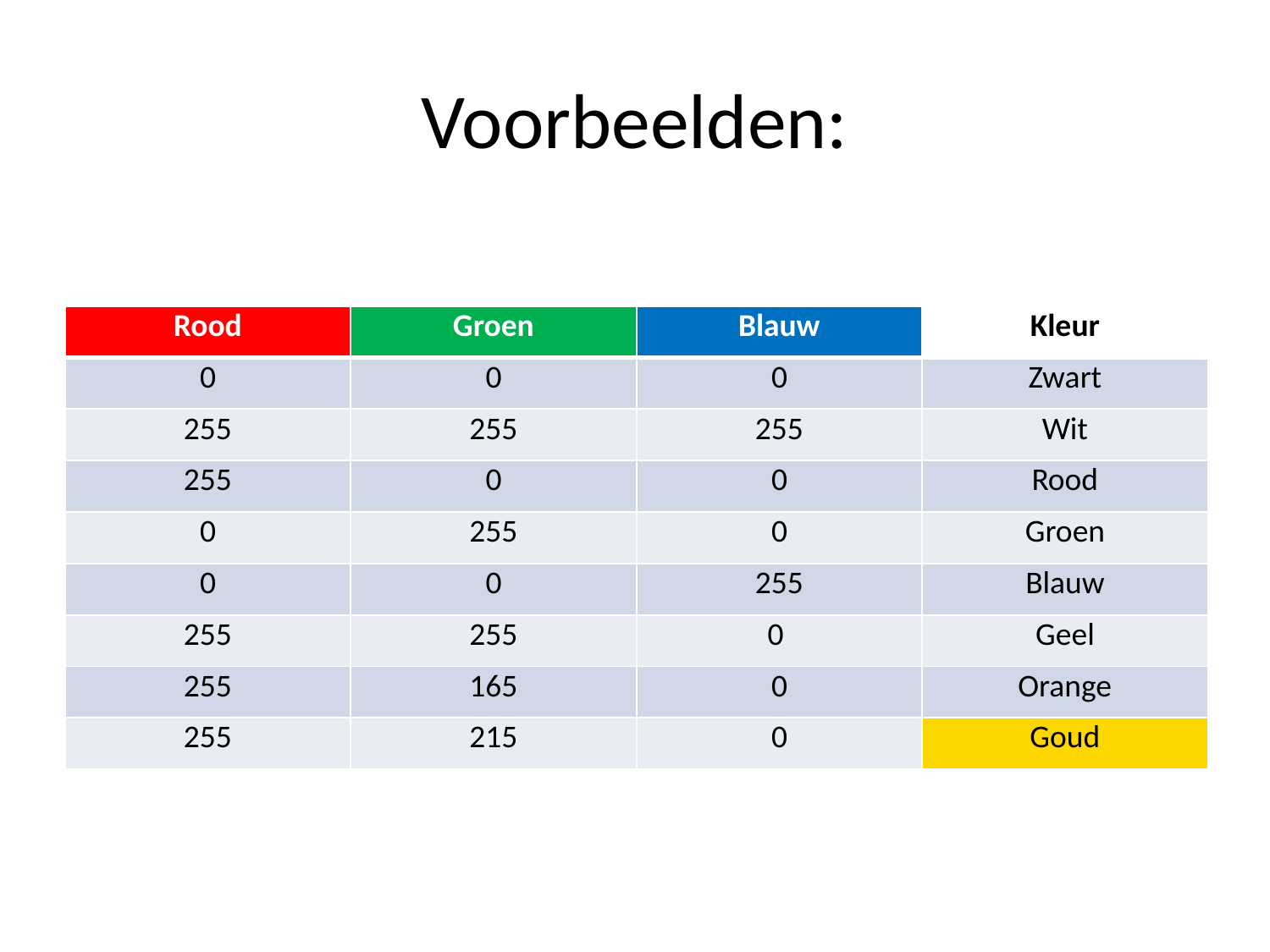

# Voorbeelden:
| Rood | Groen | Blauw | Kleur |
| --- | --- | --- | --- |
| 0 | 0 | 0 | Zwart |
| 255 | 255 | 255 | Wit |
| 255 | 0 | 0 | Rood |
| 0 | 255 | 0 | Groen |
| 0 | 0 | 255 | Blauw |
| 255 | 255 | 0 | Geel |
| 255 | 165 | 0 | Orange |
| 255 | 215 | 0 | Goud |